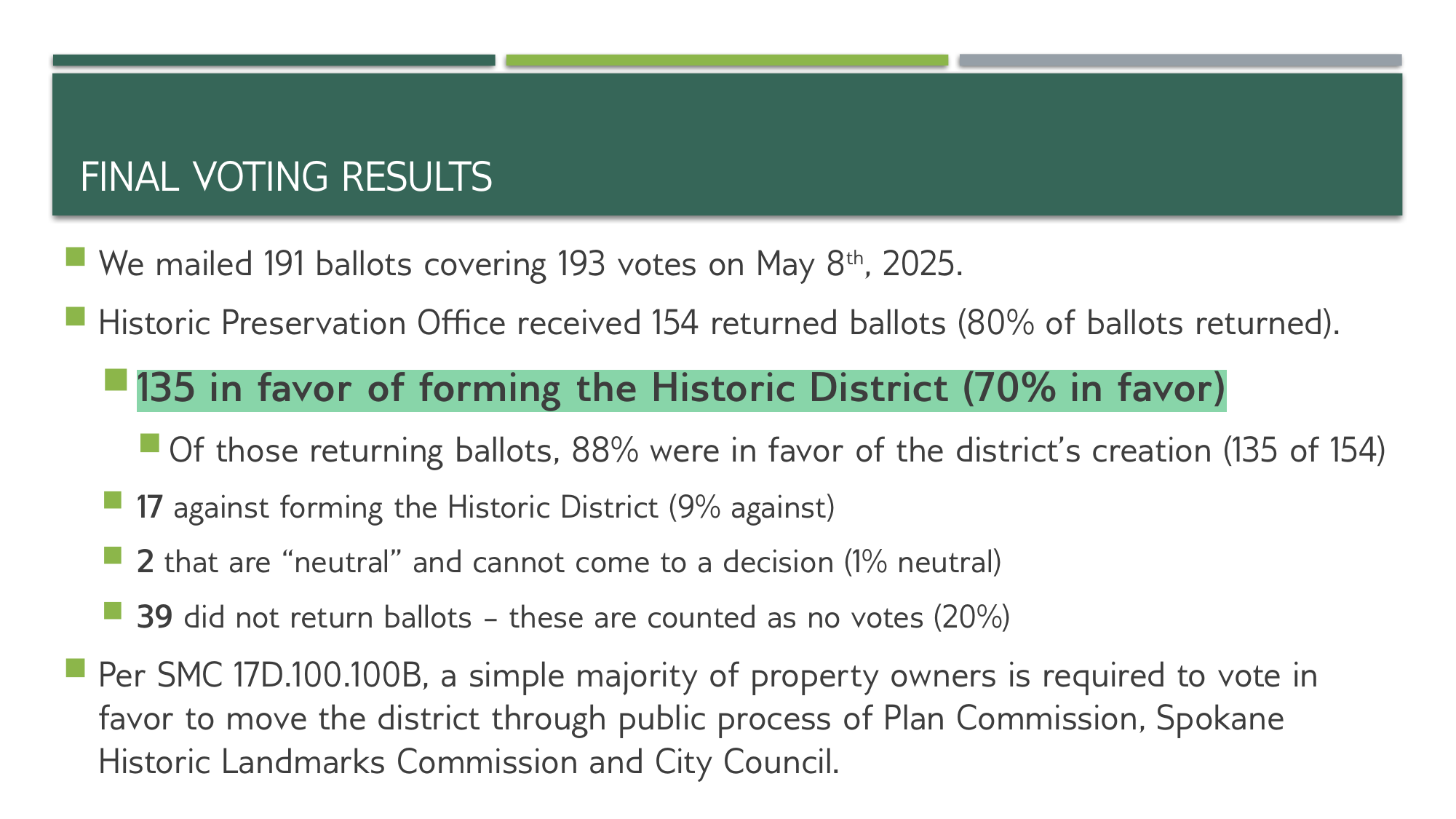

# Final Voting results
We mailed 191 ballots covering 193 votes on May 8th, 2025.
Historic Preservation Office received 154 returned ballots (80% of ballots returned).
135 in favor of forming the Historic District (70% in favor)
Of those returning ballots, 88% were in favor of the district’s creation (135 of 154)
17 against forming the Historic District (9% against)
2 that are “neutral” and cannot come to a decision (1% neutral)
39 did not return ballots – these are counted as no votes (20%)
Per SMC 17D.100.100B, a simple majority of property owners is required to vote in favor to move the district through public process of Plan Commission, Spokane Historic Landmarks Commission and City Council.